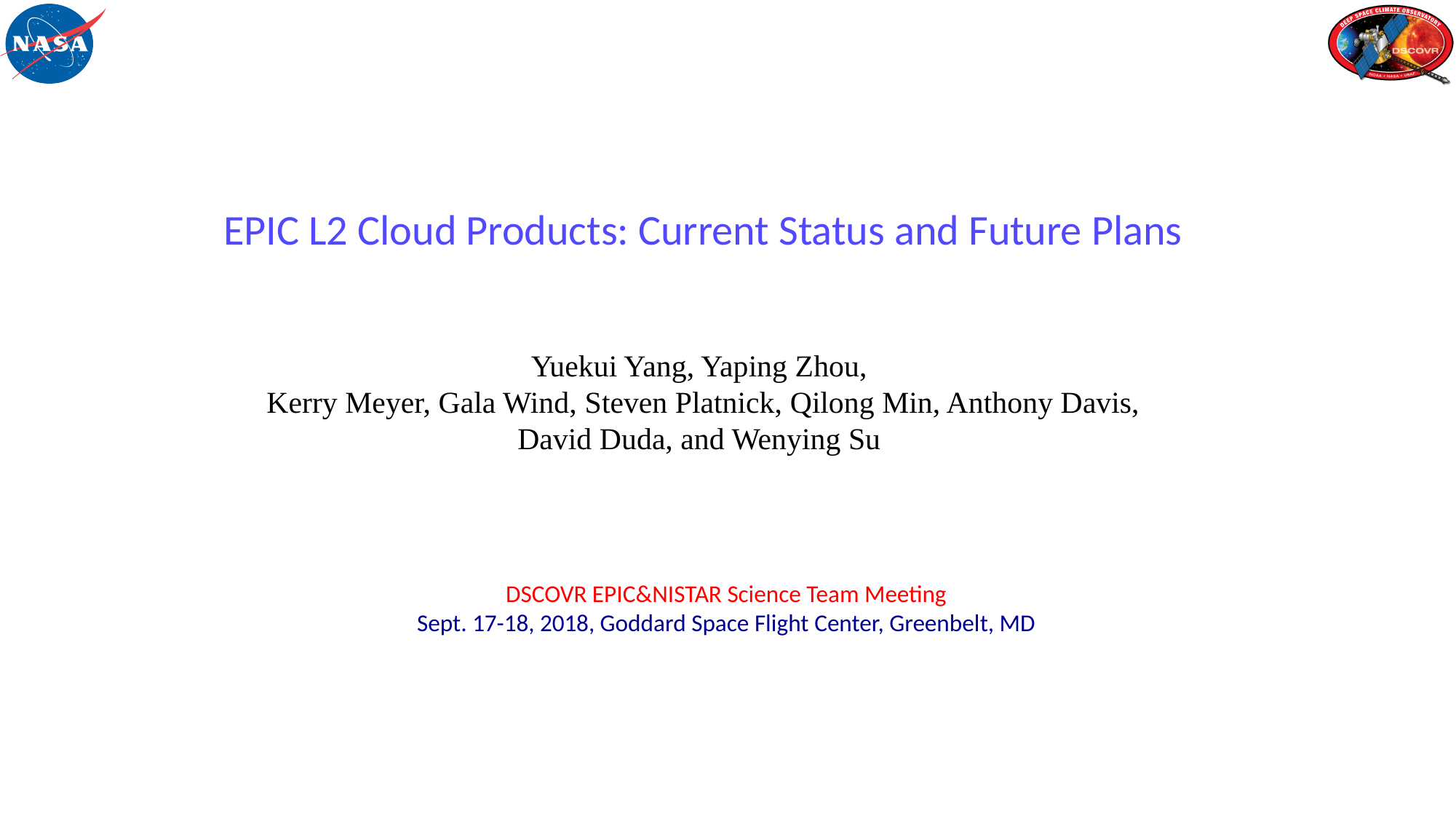

EPIC L2 Cloud Products: Current Status and Future Plans
Yuekui Yang, Yaping Zhou,
Kerry Meyer, Gala Wind, Steven Platnick, Qilong Min, Anthony Davis, David Duda, and Wenying Su

DSCOVR EPIC&NISTAR Science Team Meeting
Sept. 17-18, 2018, Goddard Space Flight Center, Greenbelt, MD